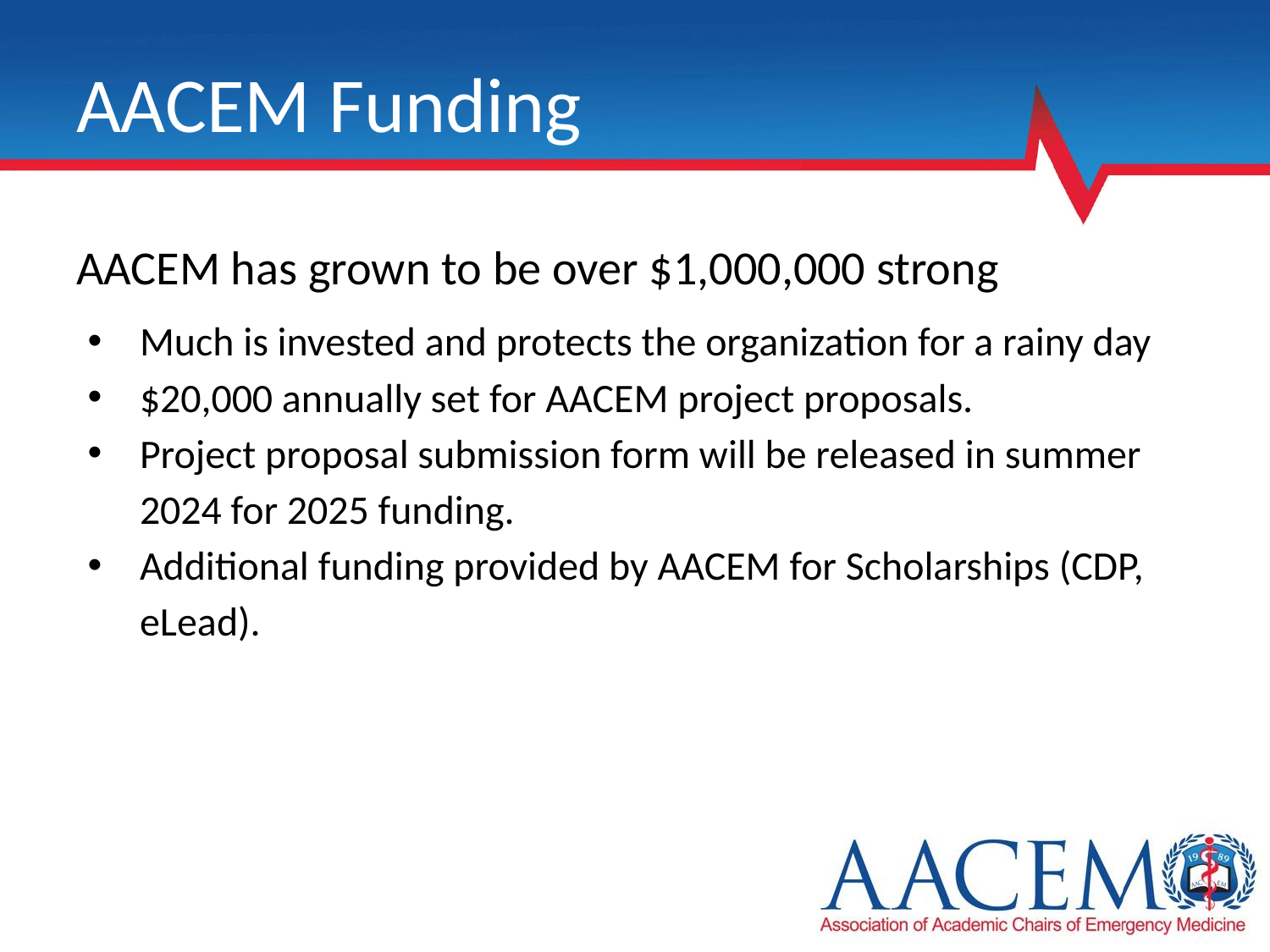

# AACEM Funding
AACEM has grown to be over $1,000,000 strong
Much is invested and protects the organization for a rainy day
$20,000 annually set for AACEM project proposals.
Project proposal submission form will be released in summer 2024 for 2025 funding.
Additional funding provided by AACEM for Scholarships (CDP, eLead).